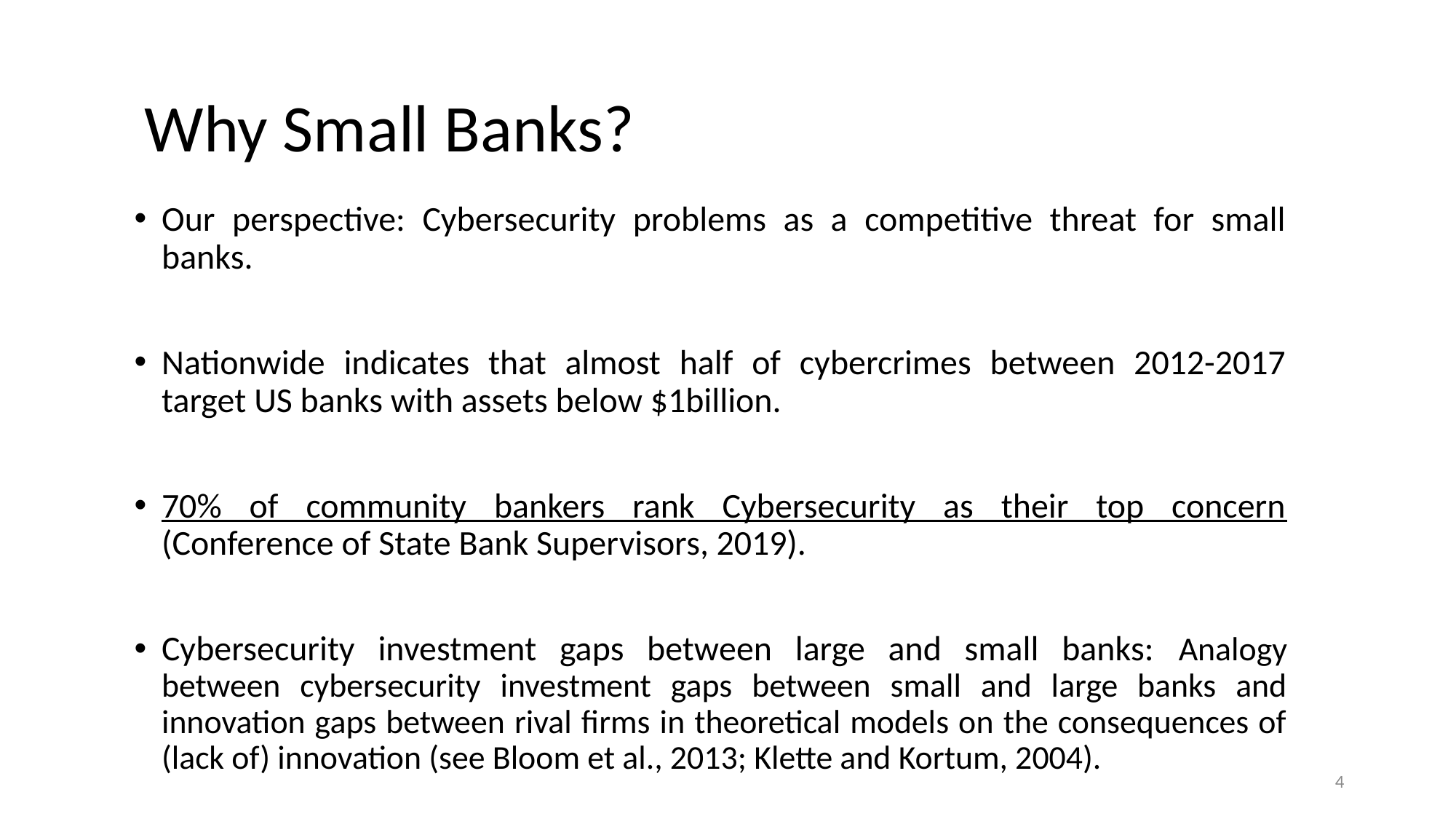

# Why Small Banks?
Our perspective: Cybersecurity problems as a competitive threat for small banks.

Nationwide indicates that almost half of cybercrimes between 2012-2017 target US banks with assets below $1billion.

70% of community bankers rank Cybersecurity as their top concern (Conference of State Bank Supervisors, 2019).

Cybersecurity investment gaps between large and small banks: Analogy between cybersecurity investment gaps between small and large banks and innovation gaps between rival firms in theoretical models on the consequences of (lack of) innovation (see Bloom et al., 2013; Klette and Kortum, 2004).

4